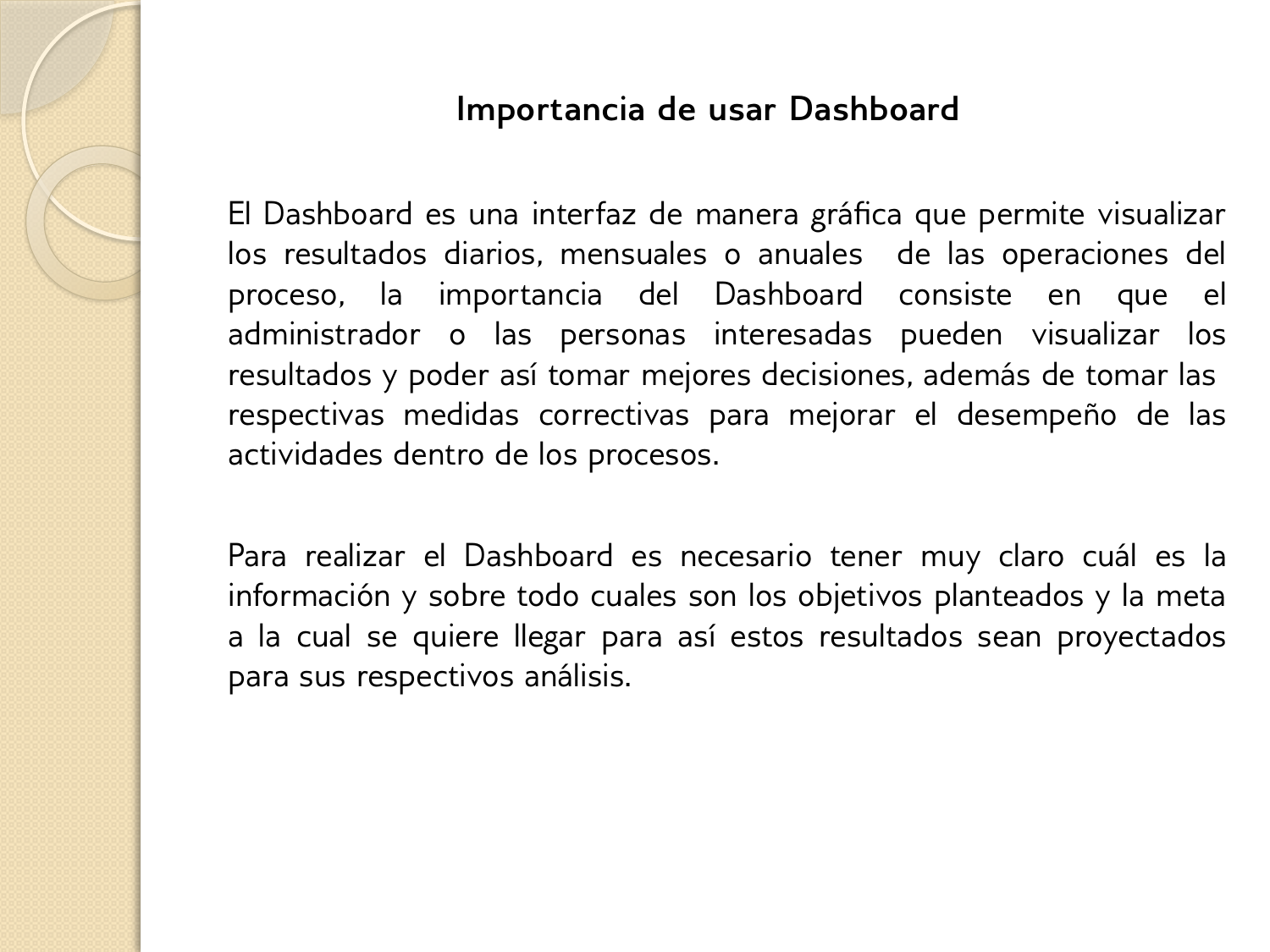

Importancia de usar Dashboard

	El Dashboard es una interfaz de manera gráfica que permite visualizar los resultados diarios, mensuales o anuales  de las operaciones del proceso, la importancia del Dashboard consiste en que el administrador o las personas interesadas pueden visualizar los resultados y poder así tomar mejores decisiones, además de tomar las  respectivas medidas correctivas para mejorar el desempeño de las actividades dentro de los procesos.

	Para realizar el Dashboard es necesario tener muy claro cuál es la información y sobre todo cuales son los objetivos planteados y la meta a la cual se quiere llegar para así estos resultados sean proyectados para sus respectivos análisis.